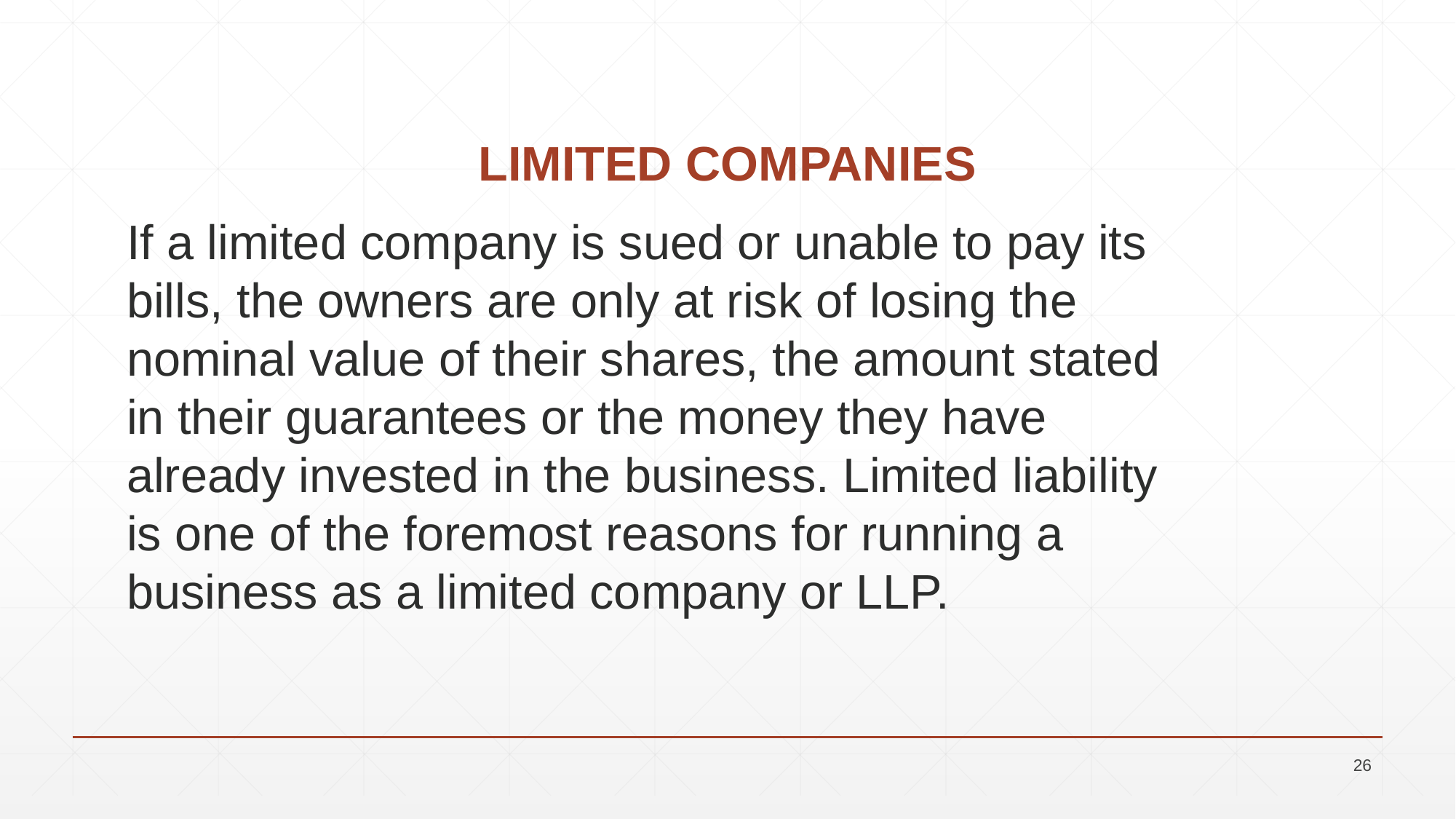

# LIMITED COMPANIES
If a limited company is sued or unable to pay its bills, the owners are only at risk of losing the nominal value of their shares, the amount stated in their guarantees or the money they have already invested in the business. Limited liability is one of the foremost reasons for running a business as a limited company or LLP.

26